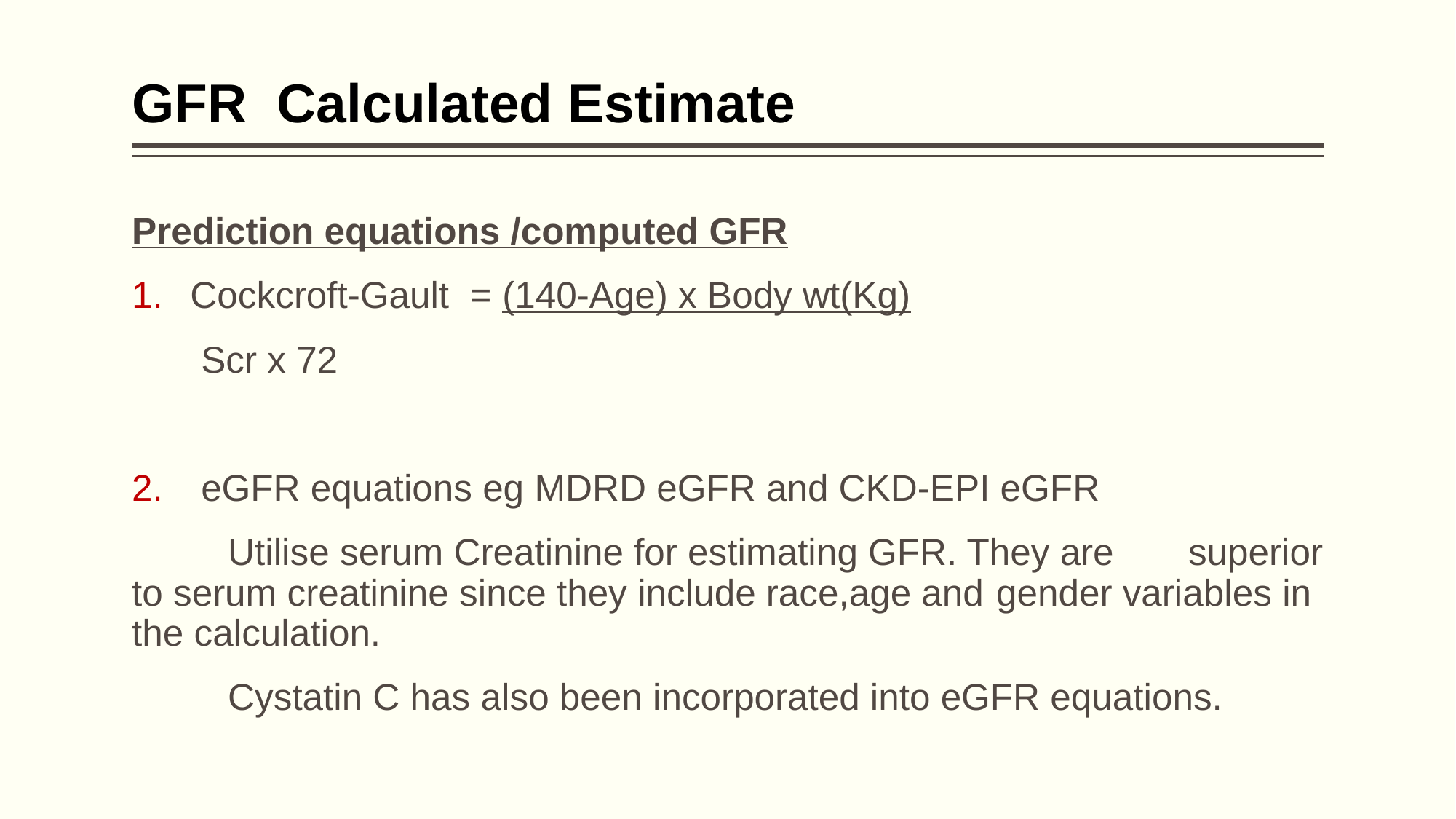

# GFR  Calculated Estimate

Prediction equations /computed GFR
Cockcroft-Gault  = (140-Age) x Body wt(Kg)
						Scr x 72

eGFR equations eg MDRD eGFR and CKD-EPI eGFR
	Utilise serum Creatinine for estimating GFR. They are 	superior to serum creatinine since they include race,age and 	gender variables in the calculation.
	Cystatin C has also been incorporated into eGFR equations.